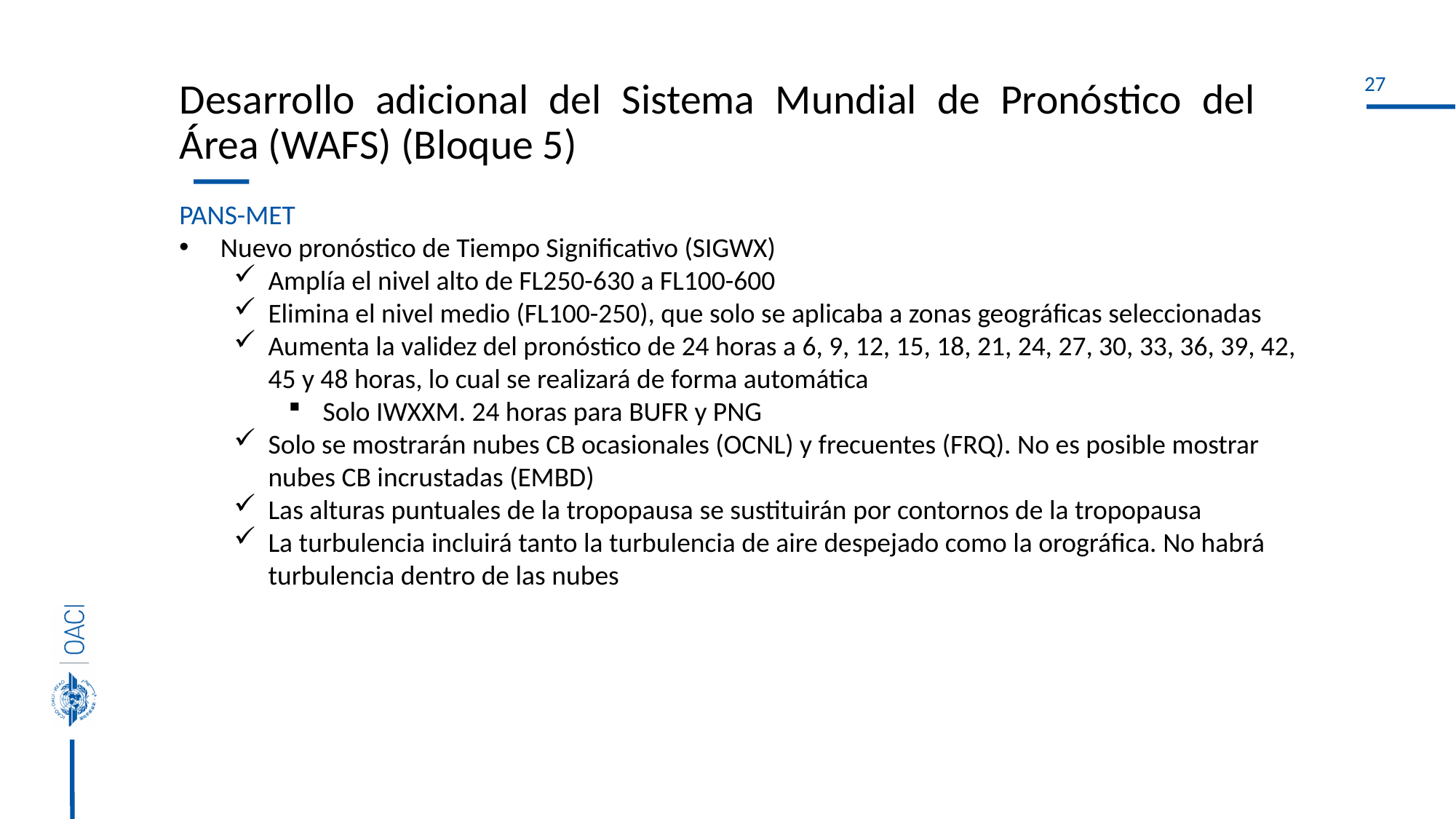

# Desarrollo adicional del Sistema Mundial de Pronóstico del Área (WAFS) (Bloque 5)
PANS-MET
Nuevo pronóstico de Tiempo Significativo (SIGWX)
Amplía el nivel alto de FL250-630 a FL100-600
Elimina el nivel medio (FL100-250), que solo se aplicaba a zonas geográficas seleccionadas
Aumenta la validez del pronóstico de 24 horas a 6, 9, 12, 15, 18, 21, 24, 27, 30, 33, 36, 39, 42, 45 y 48 horas, lo cual se realizará de forma automática
Solo IWXXM. 24 horas para BUFR y PNG
Solo se mostrarán nubes CB ocasionales (OCNL) y frecuentes (FRQ). No es posible mostrar nubes CB incrustadas (EMBD)
Las alturas puntuales de la tropopausa se sustituirán por contornos de la tropopausa
La turbulencia incluirá tanto la turbulencia de aire despejado como la orográfica. No habrá turbulencia dentro de las nubes